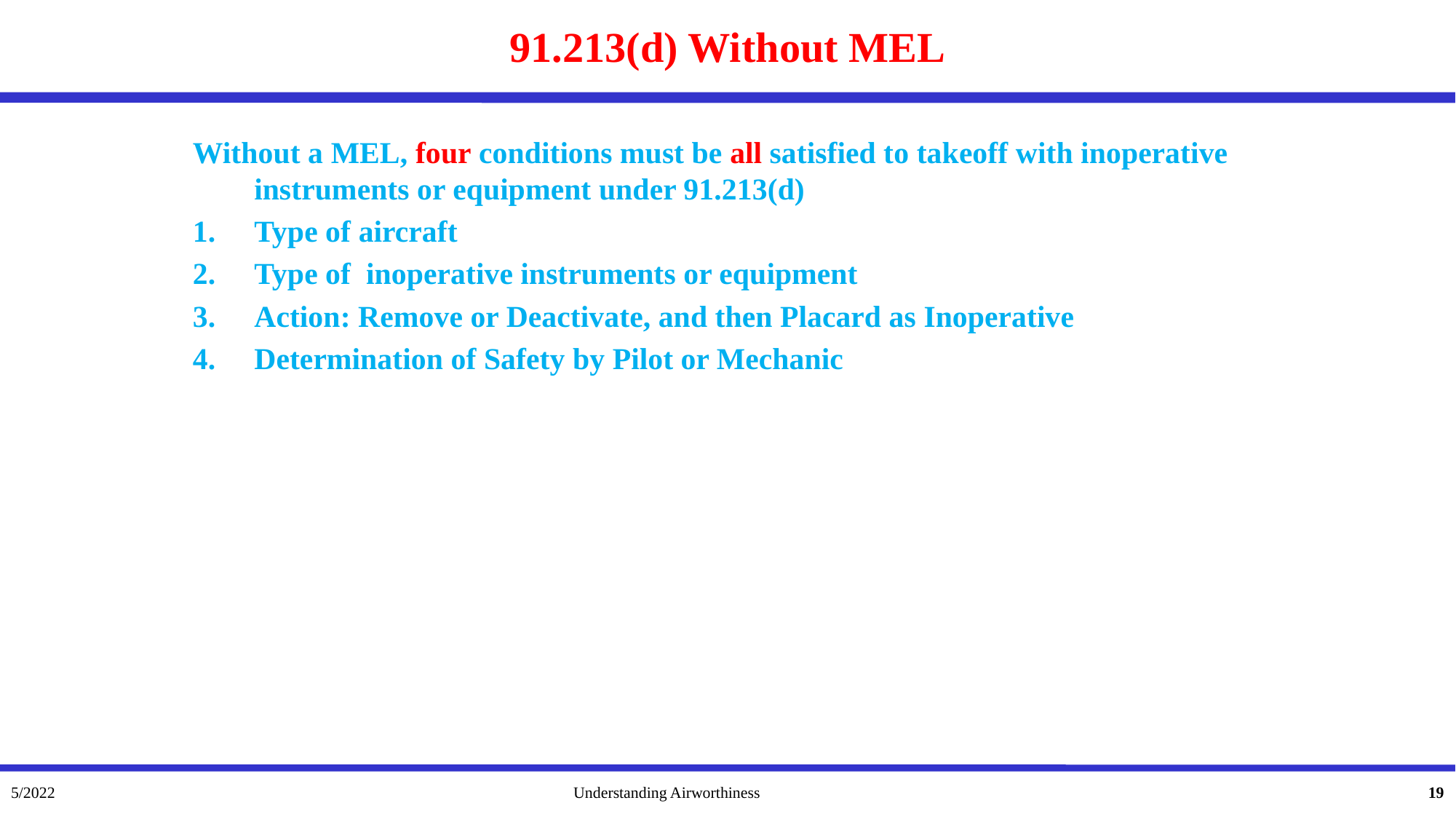

# 91.213(d) Without MEL
Without a MEL, four conditions must be all satisfied to takeoff with inoperative instruments or equipment under 91.213(d)
Type of aircraft
Type of  inoperative instruments or equipment
Action: Remove or Deactivate, and then Placard as Inoperative
Determination of Safety by Pilot or Mechanic
5/2022
Understanding Airworthiness
19